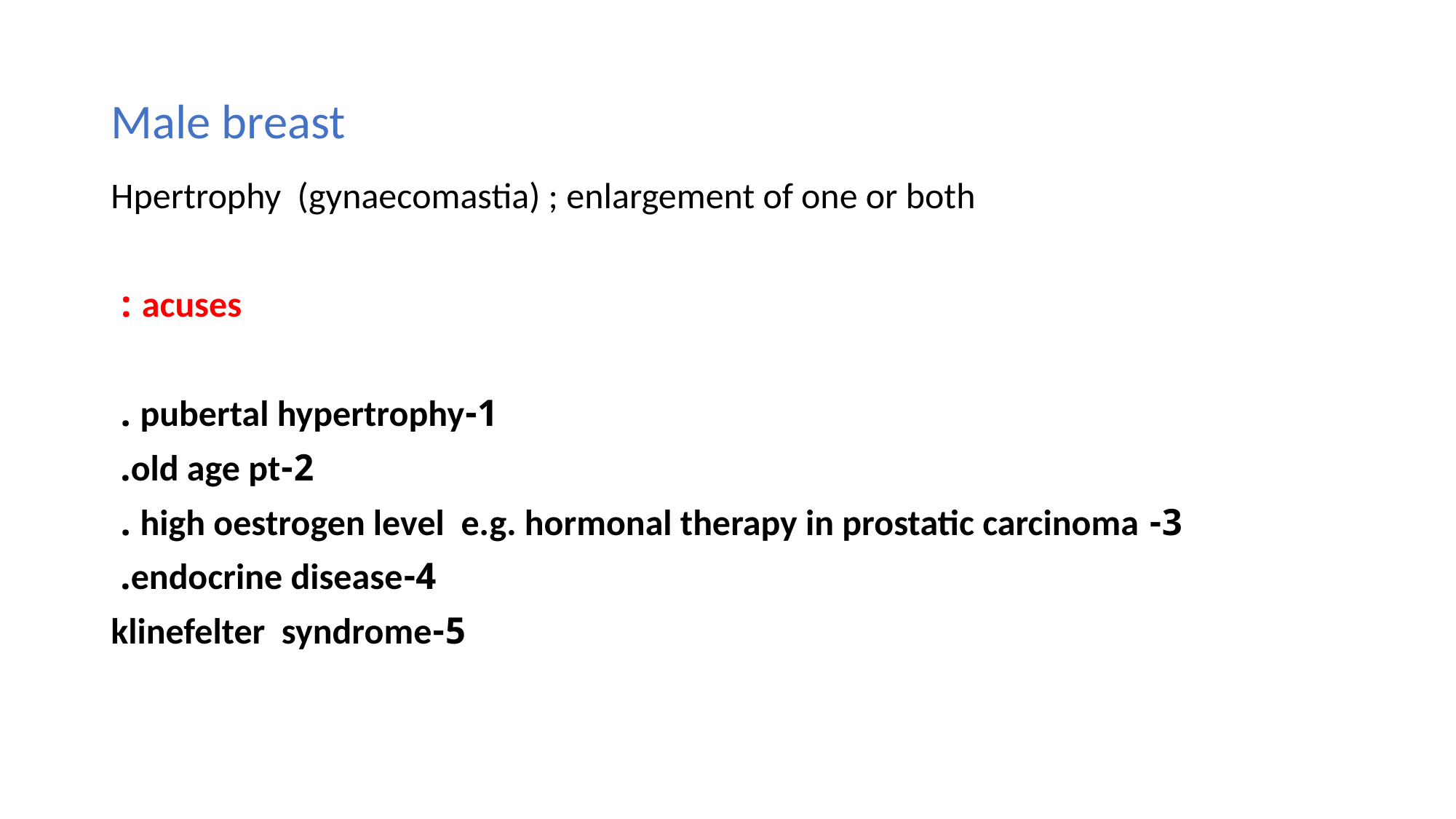

# Male breast
Hpertrophy  (gynaecomastia) ; enlargement of one or both

 acuses :

1-pubertal hypertrophy .
2-old age pt.
3- high oestrogen level  e.g. hormonal therapy in prostatic carcinoma .
4-endocrine disease.
5-klinefelter  syndrome